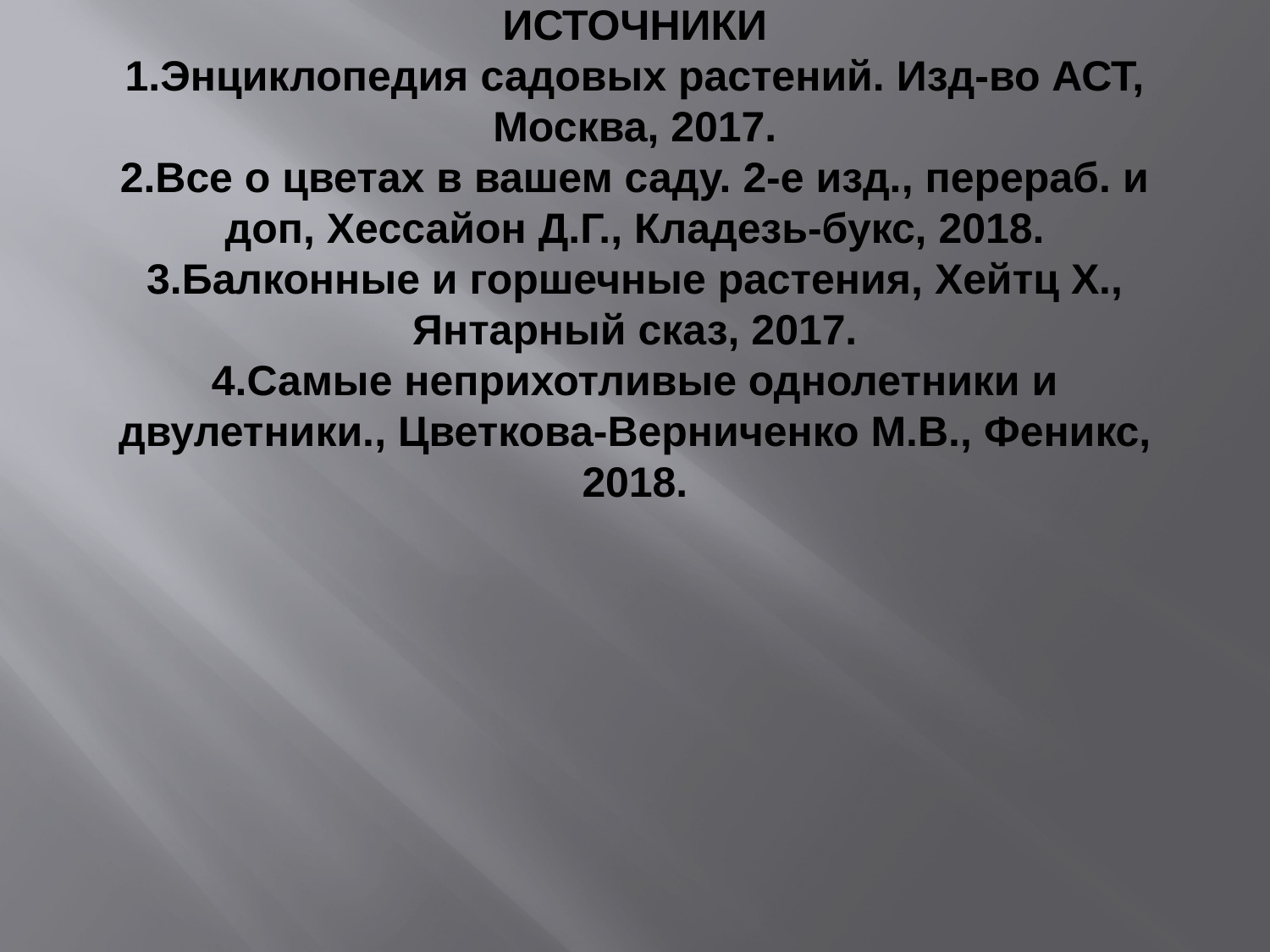

# ИСТОЧНИКИ 1.Энциклопедия садовых растений. Изд-во АСТ, Москва, 2017. 2.Все о цветах в вашем саду. 2-е изд., перераб. и доп, Хессайон Д.Г., Кладезь-букс, 2018. 3.Балконные и горшечные растения, Хейтц Х., Янтарный сказ, 2017. 4.Самые неприхотливые однолетники и двулетники., Цветкова-Верниченко М.В., Феникс, 2018.